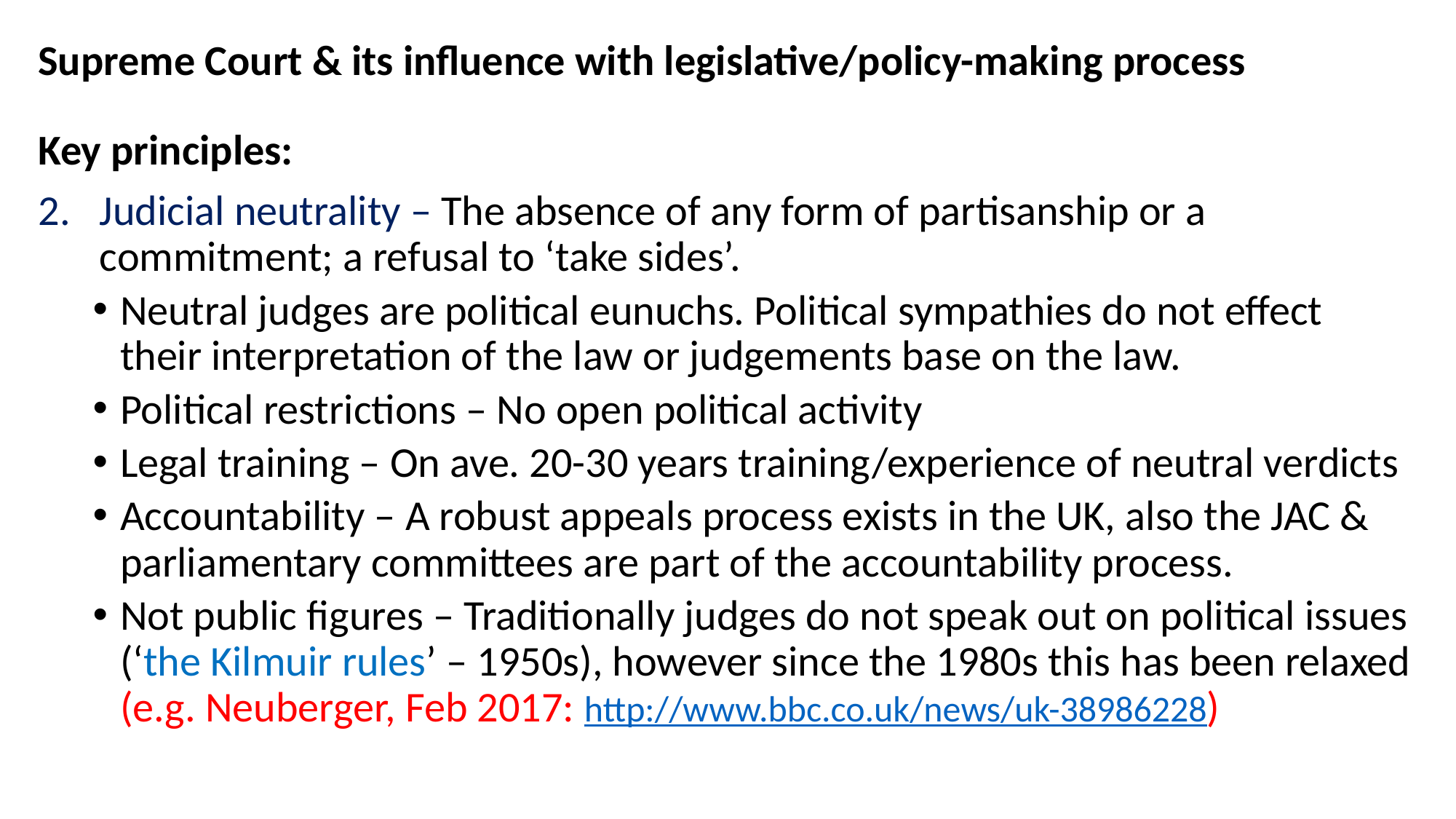

Supreme Court & its influence with legislative/policy-making process

Key principles:
Judicial neutrality – The absence of any form of partisanship or a 	commitment; a refusal to ‘take sides’.
Neutral judges are political eunuchs. Political sympathies do not effect their interpretation of the law or judgements base on the law.
Political restrictions – No open political activity
Legal training – On ave. 20-30 years training/experience of neutral verdicts
Accountability – A robust appeals process exists in the UK, also the JAC & parliamentary committees are part of the accountability process.
Not public figures – Traditionally judges do not speak out on political issues (‘the Kilmuir rules’ – 1950s), however since the 1980s this has been relaxed (e.g. Neuberger, Feb 2017: http://www.bbc.co.uk/news/uk-38986228)